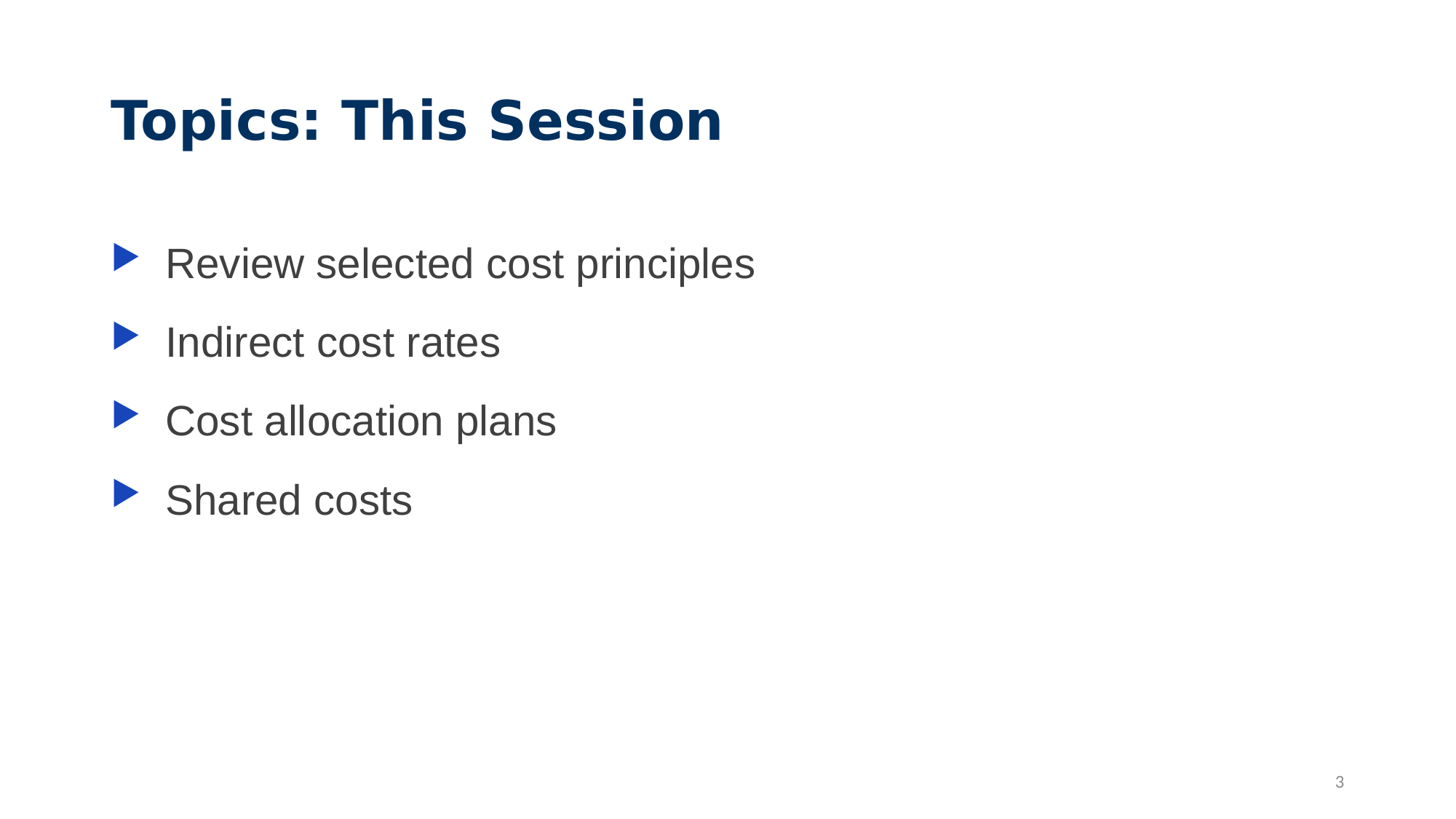

# Topics: This Session
Review selected cost principles
Indirect cost rates
Cost allocation plans
Shared costs

3